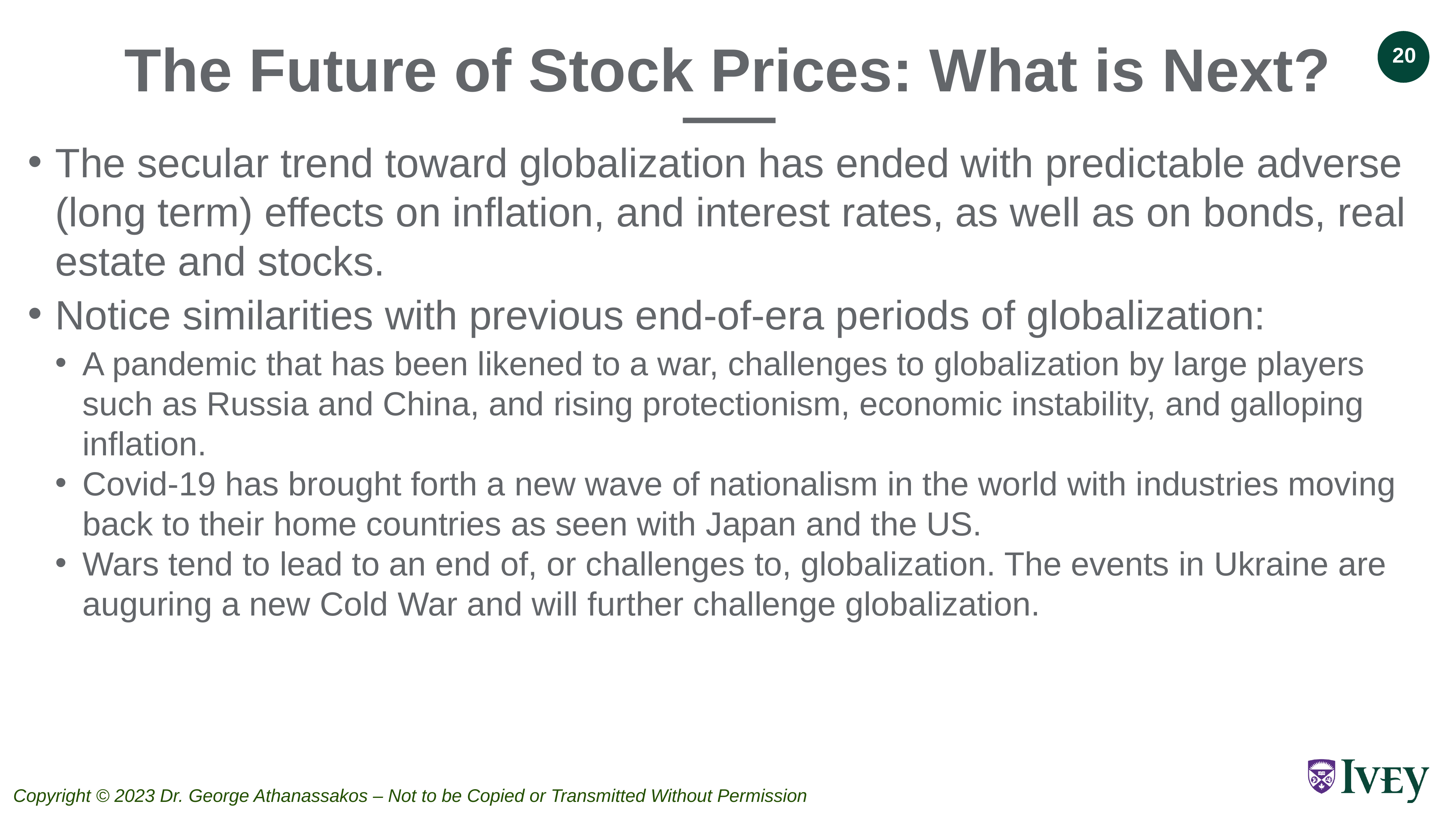

The Future of Stock Prices: What is Next?

The secular trend toward globalization has ended with predictable adverse (long term) effects on inflation, and interest rates, as well as on bonds, real estate and stocks.
Notice similarities with previous end-of-era periods of globalization:
A pandemic that has been likened to a war, challenges to globalization by large players such as Russia and China, and rising protectionism, economic instability, and galloping inflation.
Covid-19 has brought forth a new wave of nationalism in the world with industries moving back to their home countries as seen with Japan and the US.
Wars tend to lead to an end of, or challenges to, globalization. The events in Ukraine are auguring a new Cold War and will further challenge globalization.
 Copyright © 2023 Dr. George Athanassakos – Not to be Copied or Transmitted Without Permission